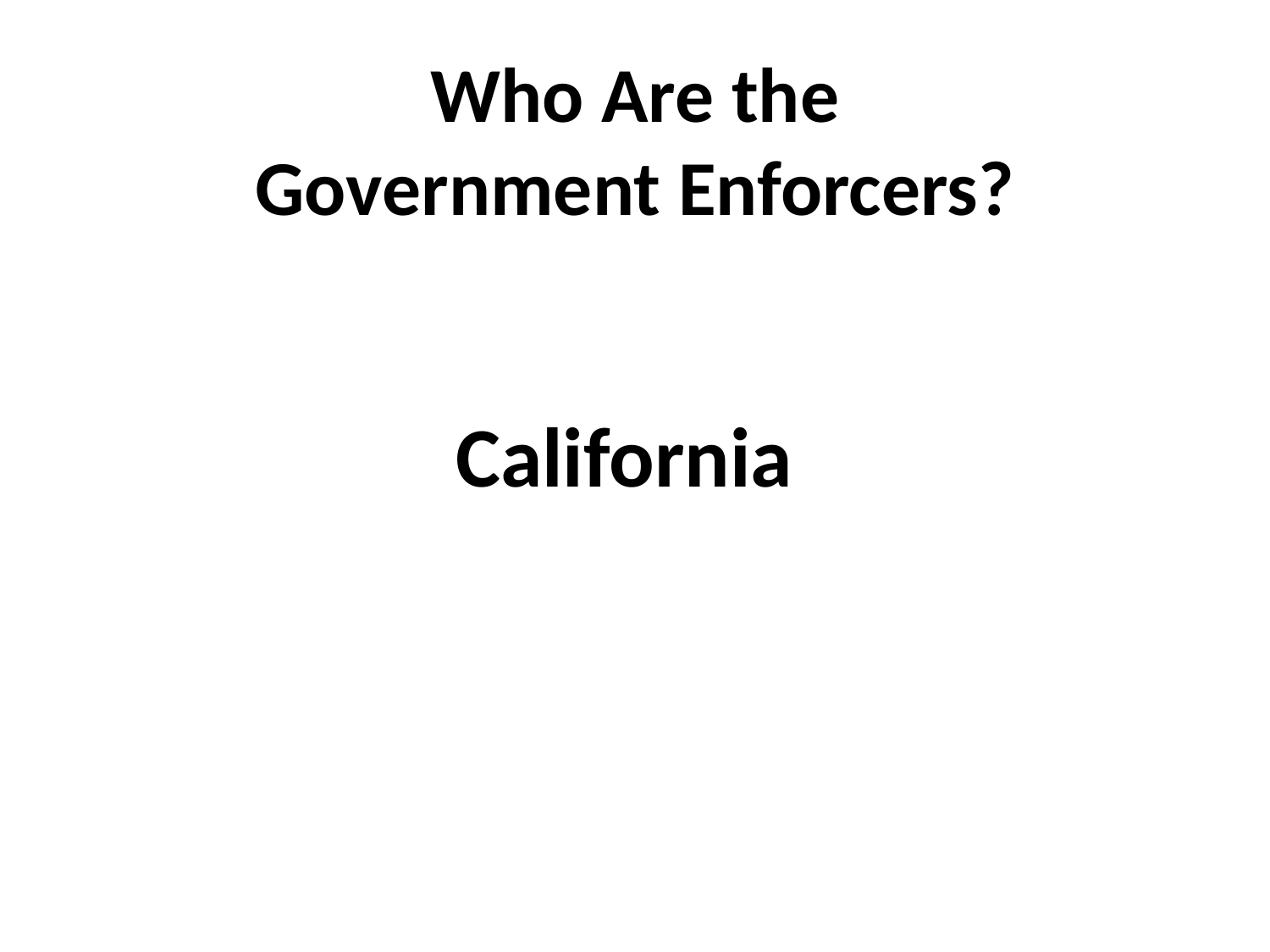

# Who Are the Government Enforcers?

California